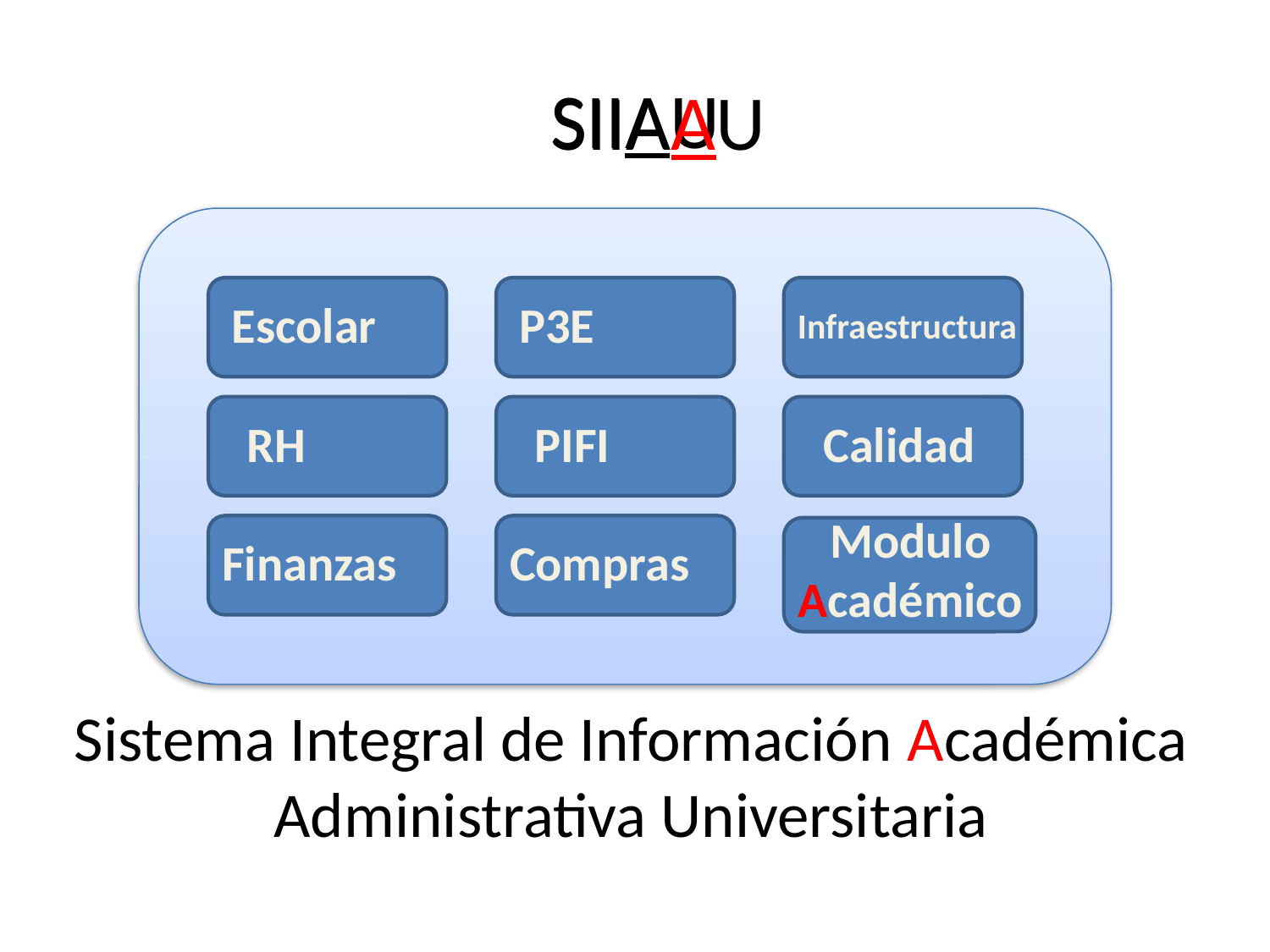

# SIIAU
SIIAAU

Escolar

P3E

Infraestructura

RH

PIFI

Calidad
Modulo
Académico

Finanzas

Compras
Sistema Integral de Información Académica Administrativa Universitaria